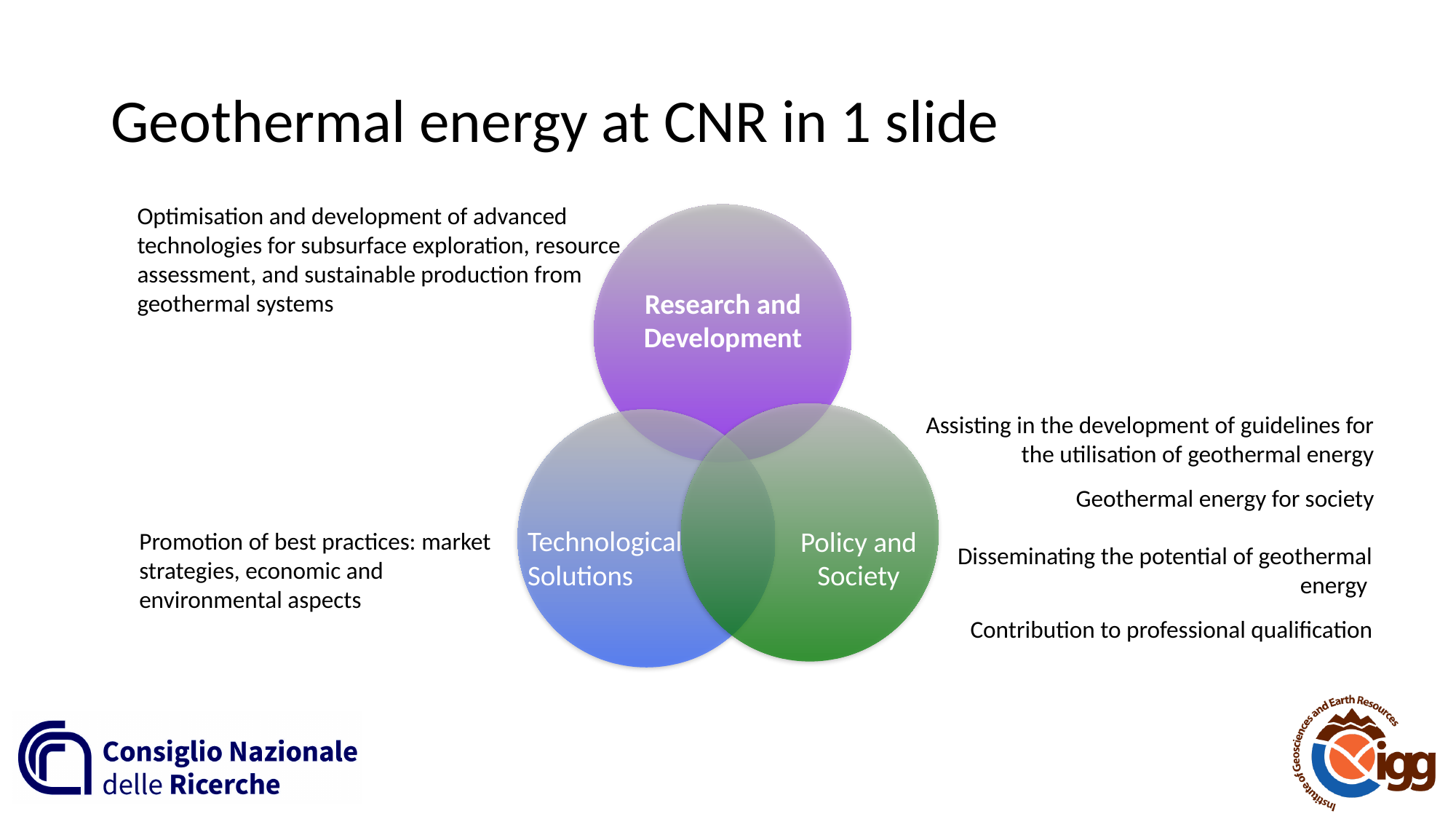

# Geothermal energy at CNR in 1 slide
Optimisation and development of advanced technologies for subsurface exploration, resource assessment, and sustainable production from geothermal systems

Research and Development

Policy and Society
Assisting in the development of guidelines for the utilisation of geothermal energy
Geothermal energy for society

Technological Solutions
Promotion of best practices: market strategies, economic and environmental aspects
Disseminating the potential of geothermal energy
Contribution to professional qualification